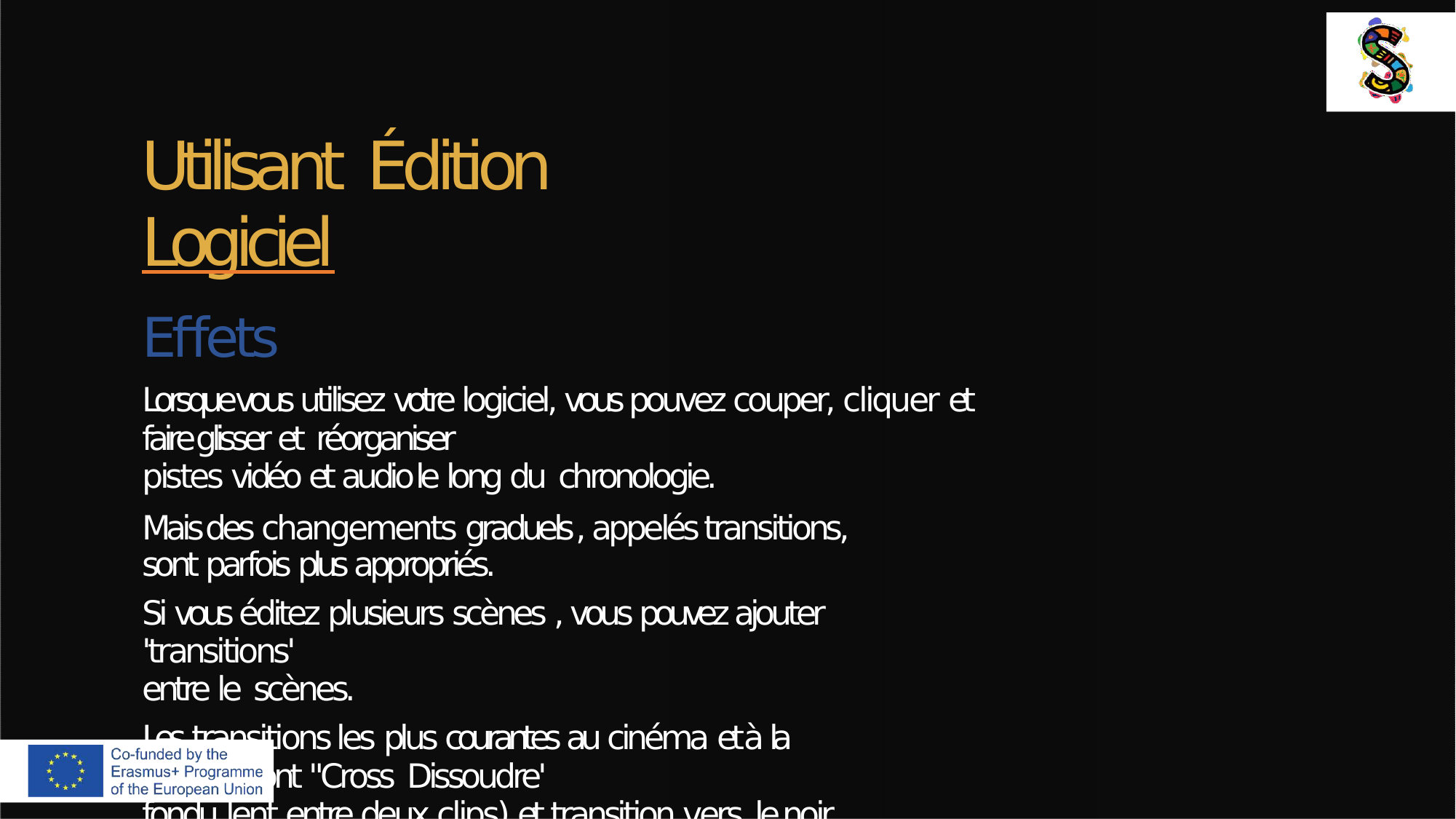

# Utilisant Édition
Logiciel
Effets
Lorsque vous utilisez votre logiciel, vous pouvez couper, cliquer et faire glisser et réorganiser
pistes vidéo et audio le long du chronologie.
Mais des changements graduels , appelés transitions, sont parfois plus appropriés.
Si vous éditez plusieurs scènes , vous pouvez ajouter 'transitions'
entre le scènes.
Les transitions les plus courantes au cinéma et à la télévision sont "Cross Dissoudre'
fondu lent entre deux clips) et transition vers le noir.